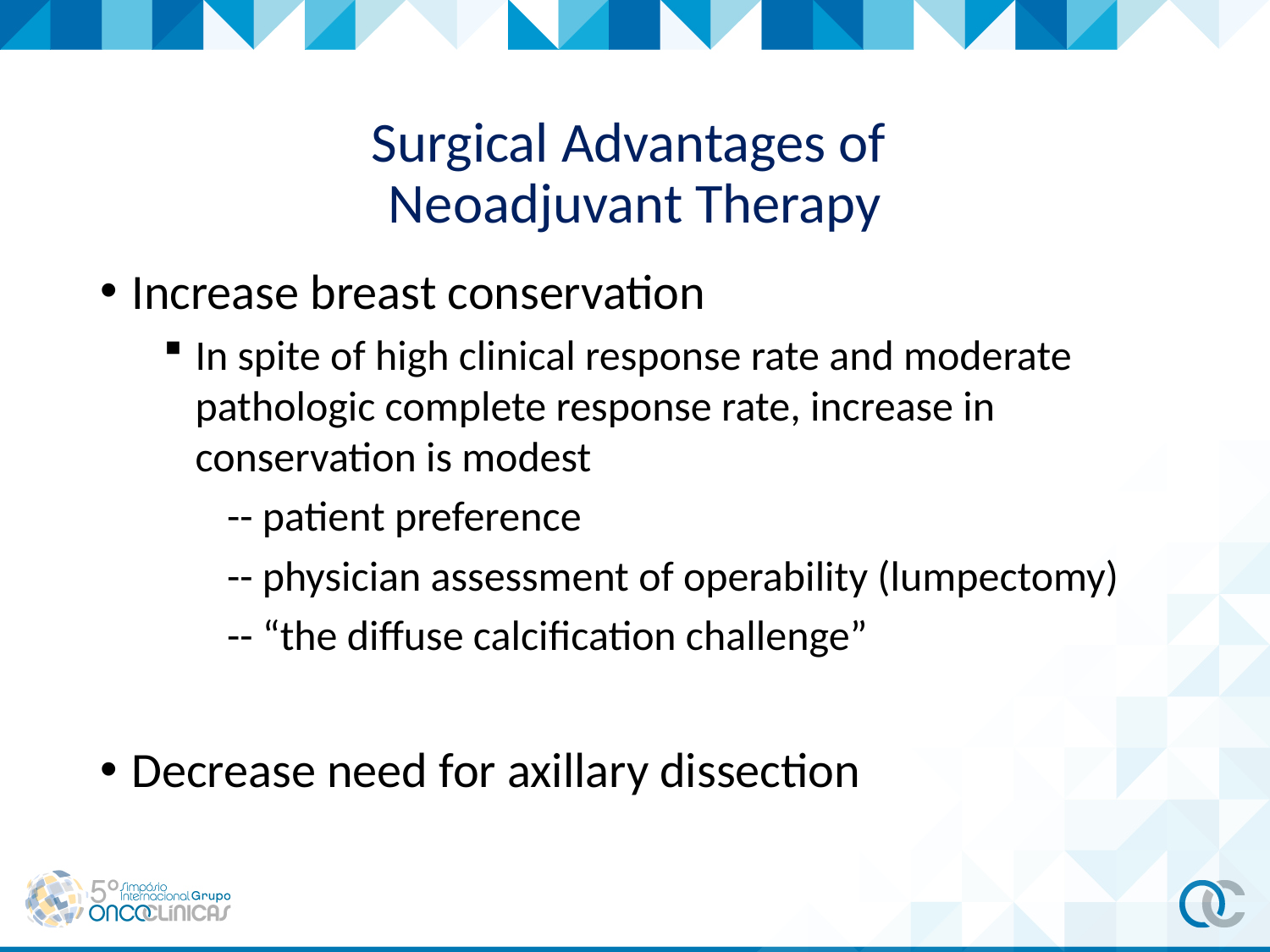

# Surgical Advantages of Neoadjuvant Therapy
Increase breast conservation
In spite of high clinical response rate and moderate pathologic complete response rate, increase in conservation is modest
-- patient preference
-- physician assessment of operability (lumpectomy)
-- “the diffuse calcification challenge”

Decrease need for axillary dissection